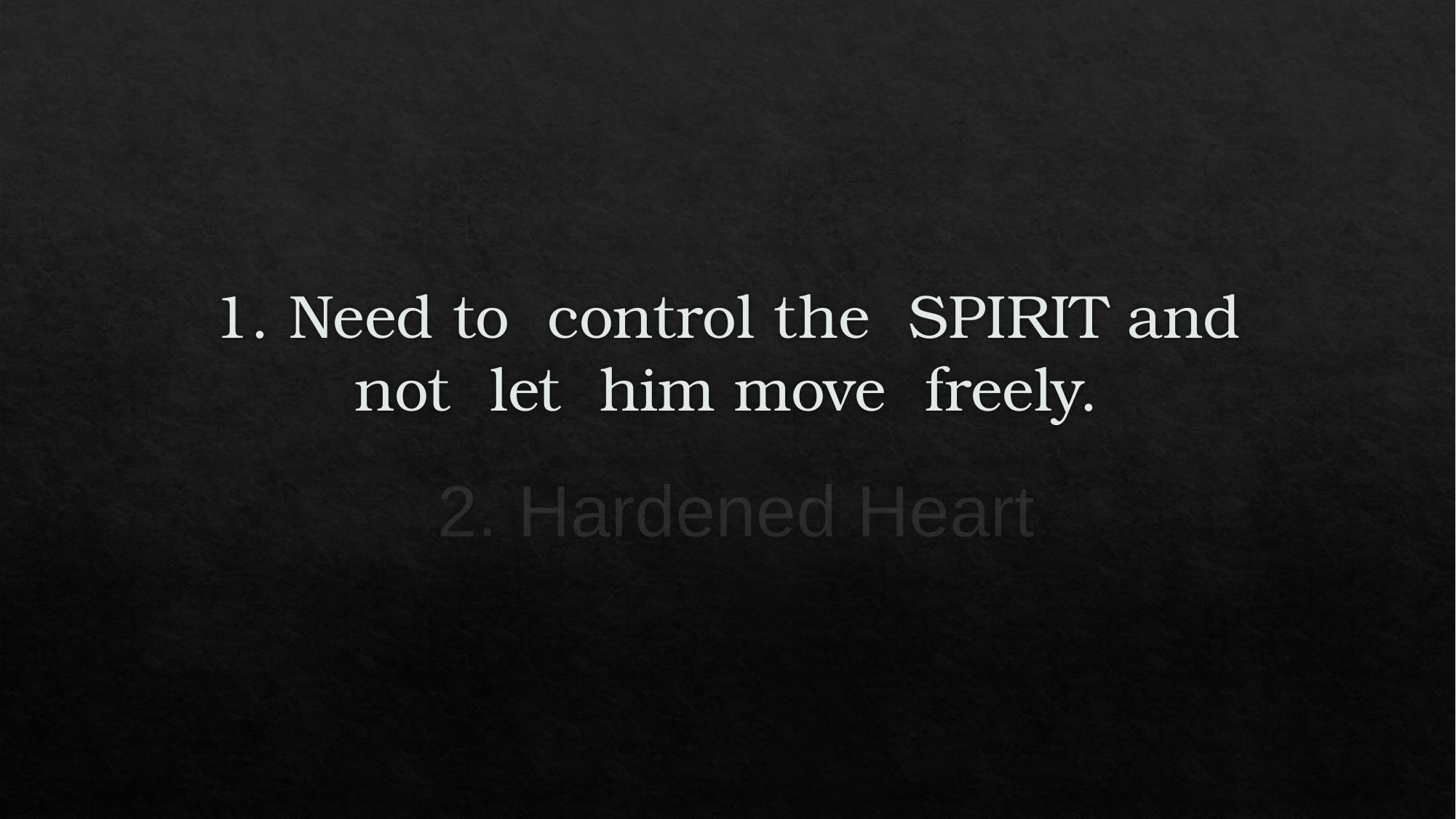

# 1. Need to  control the  SPIRIT and not  let  him move  freely.
2. Hardened Heart